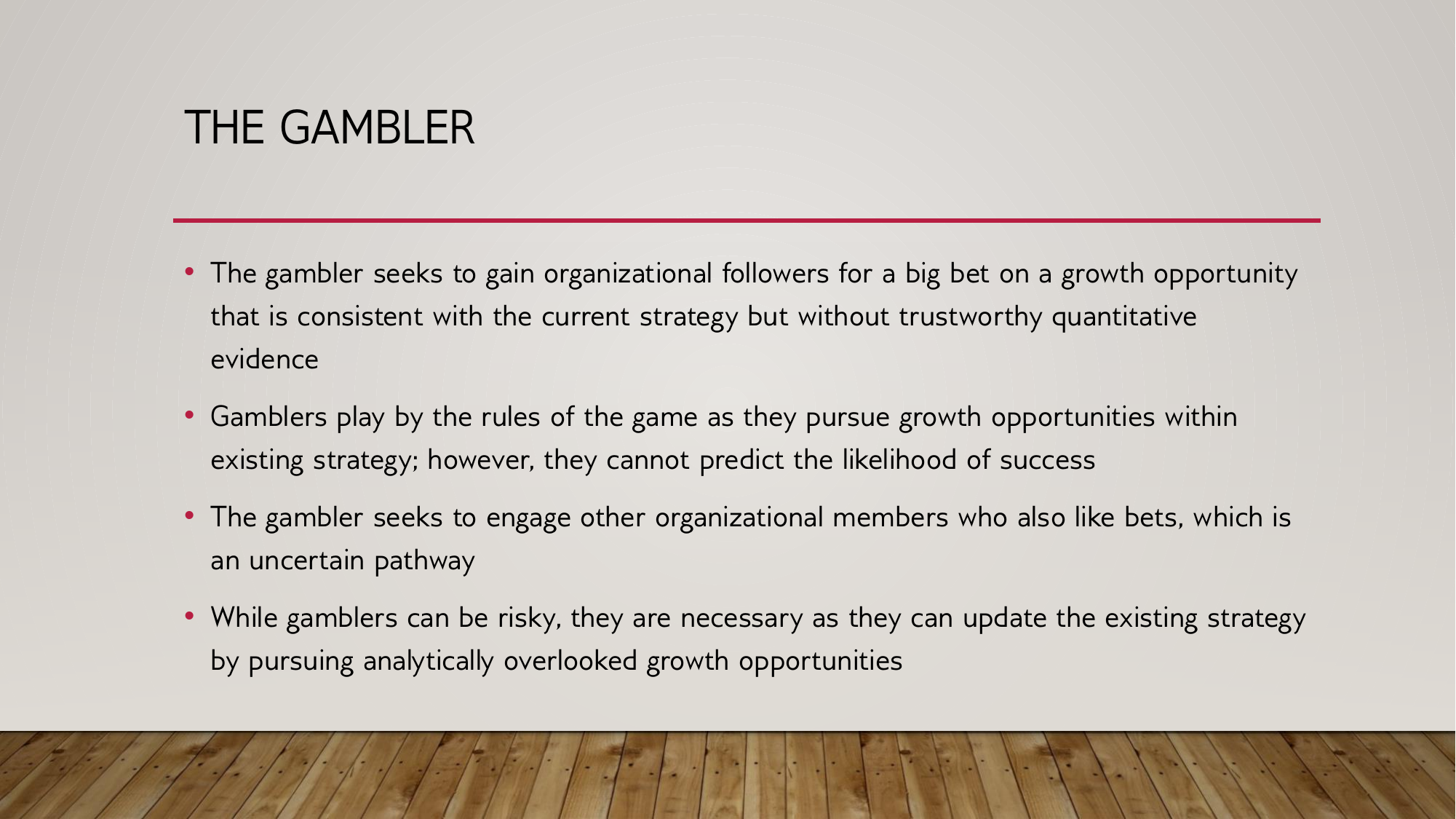

# The Gambler
The gambler seeks to gain organizational followers for a big bet on a growth opportunity that is consistent with the current strategy but without trustworthy quantitative evidence
Gamblers play by the rules of the game as they pursue growth opportunities within existing strategy; however, they cannot predict the likelihood of success
The gambler seeks to engage other organizational members who also like bets, which is an uncertain pathway
While gamblers can be risky, they are necessary as they can update the existing strategy by pursuing analytically overlooked growth opportunities